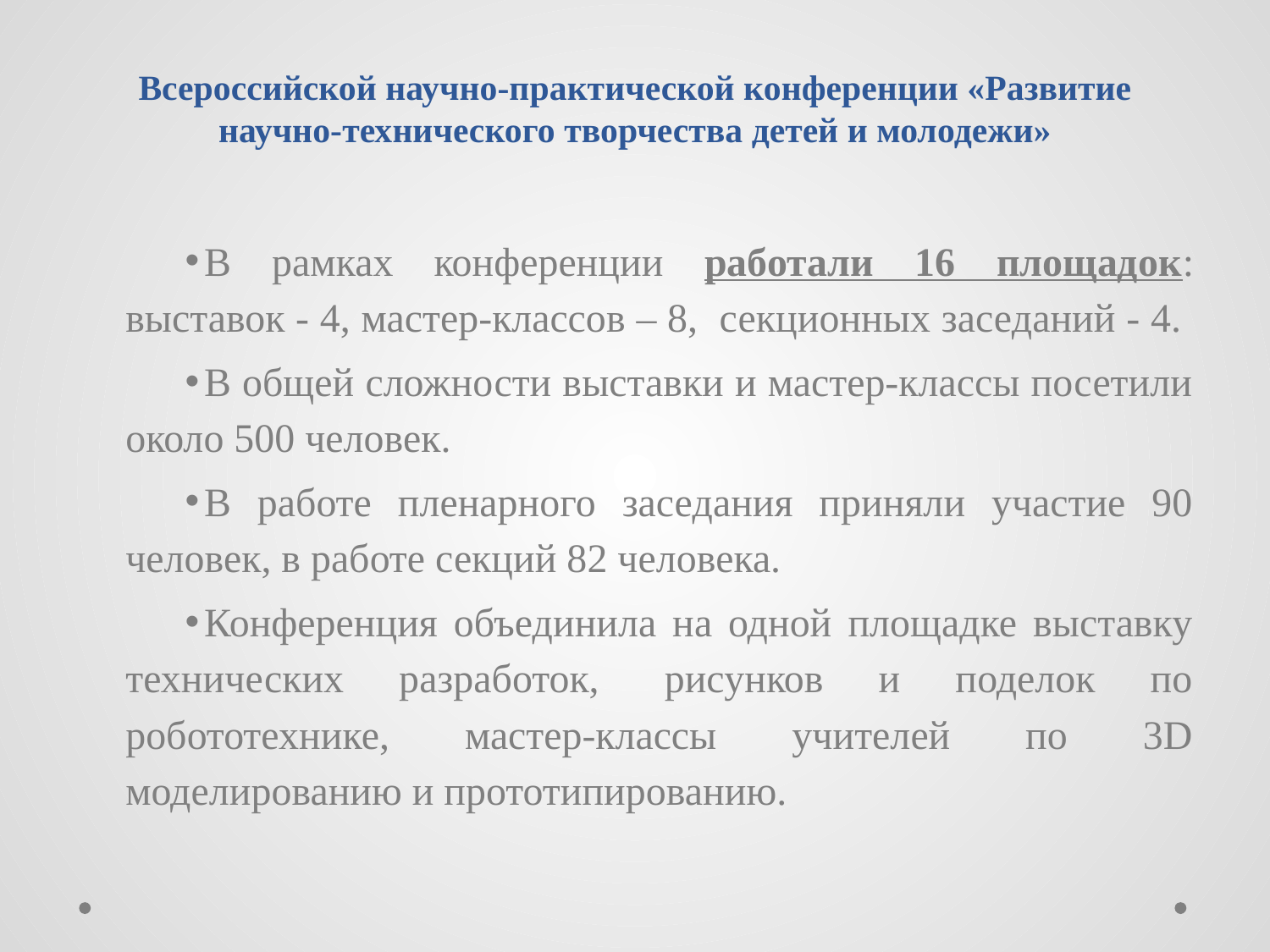

# Всероссийской научно-практической конференции «Развитие научно-технического творчества детей и молодежи»
В рамках конференции работали 16 площадок: выставок - 4, мастер-классов – 8,  секционных заседаний - 4.
В общей сложности выставки и мастер-классы посетили около 500 человек.
В работе пленарного заседания приняли участие 90 человек, в работе секций 82 человека.
Конференция объединила на одной площадке выставку технических разработок,  рисунков и поделок по робототехнике, мастер-классы учителей по 3D моделированию и прототипированию.